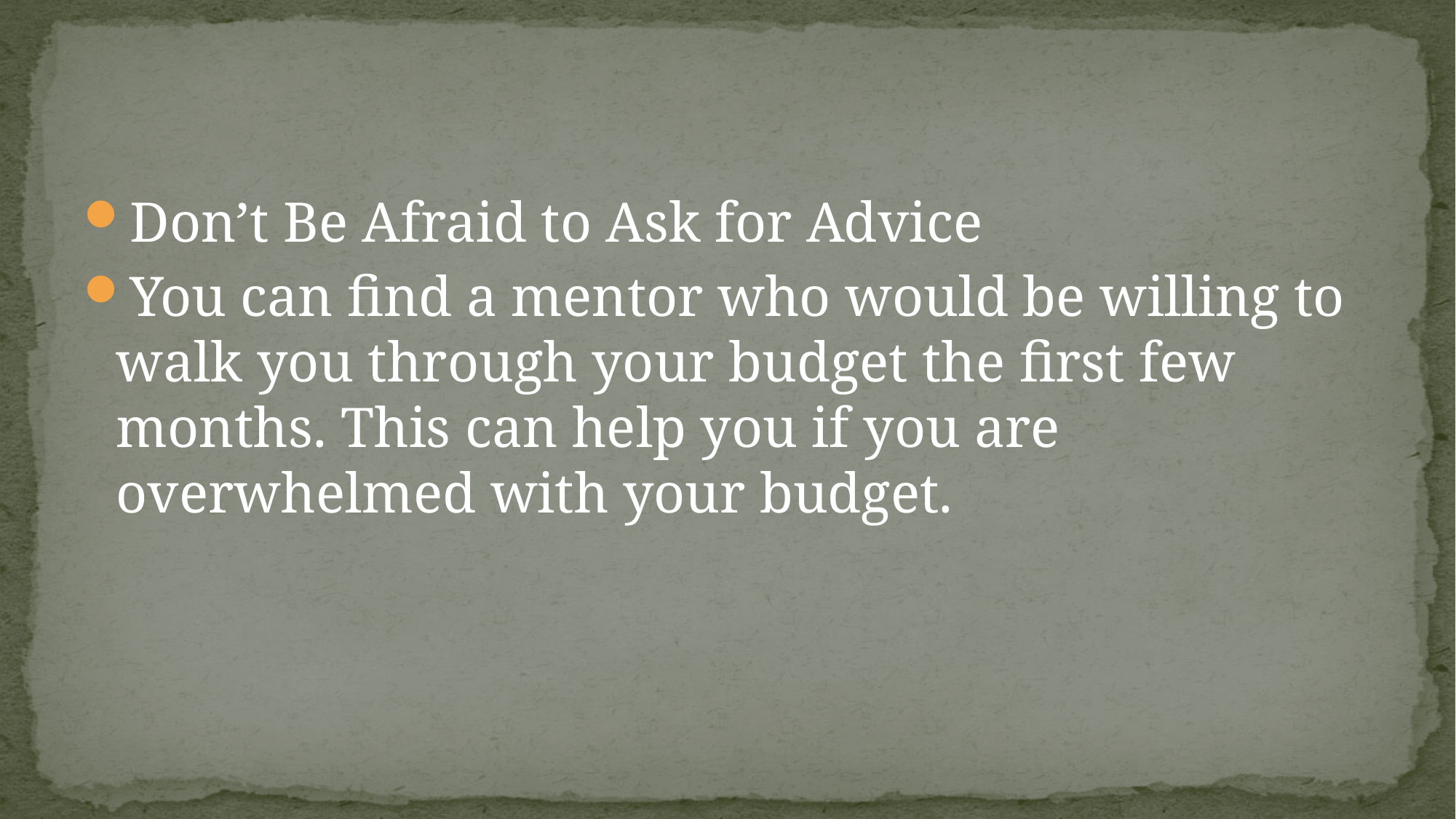

#
Don’t Be Afraid to Ask for Advice
You can find a mentor who would be willing to walk you through your budget the first few months. This can help you if you are overwhelmed with your budget.